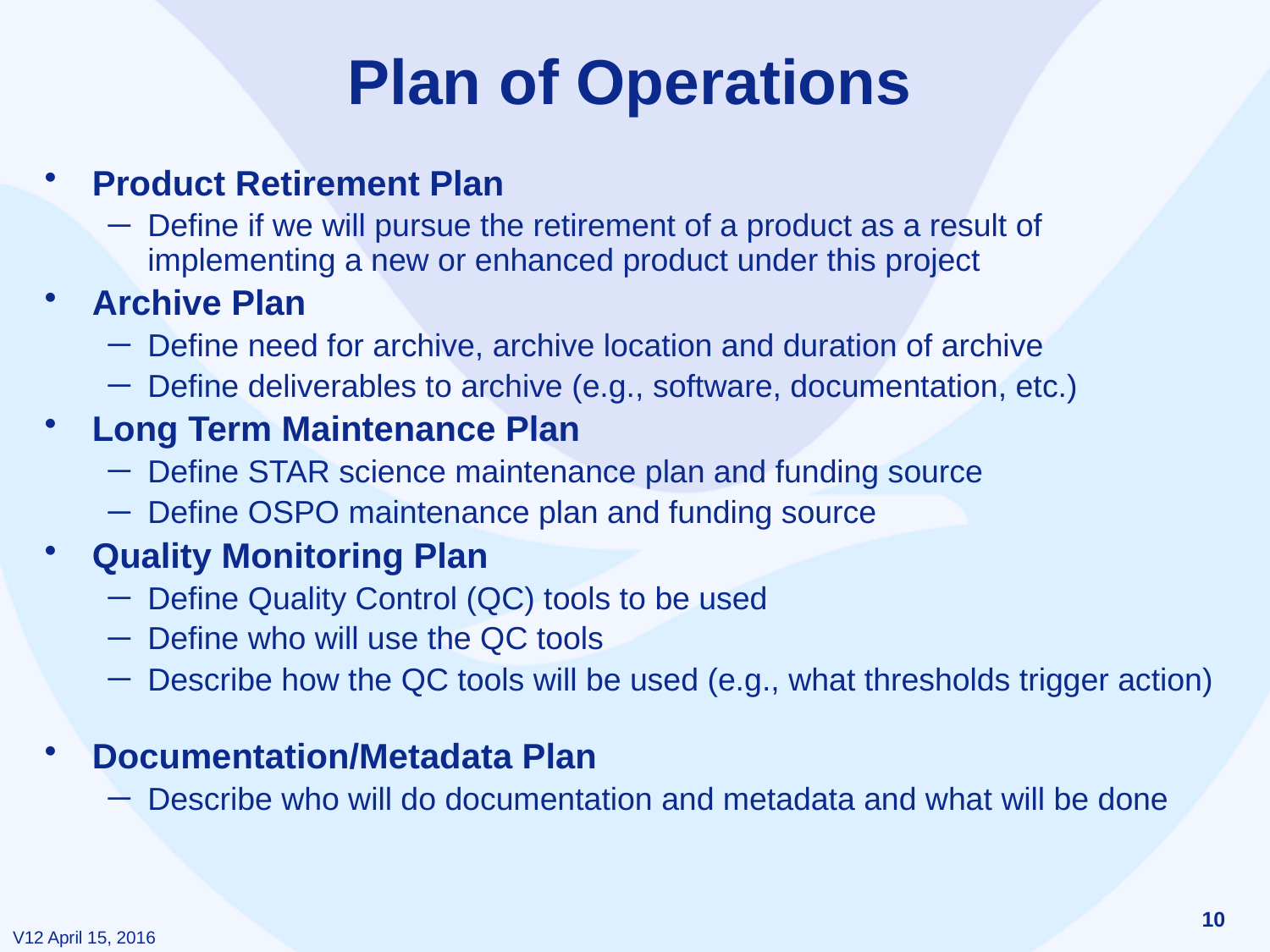

# Plan of Operations
Product Retirement Plan
Define if we will pursue the retirement of a product as a result of implementing a new or enhanced product under this project
Archive Plan
Define need for archive, archive location and duration of archive
Define deliverables to archive (e.g., software, documentation, etc.)
Long Term Maintenance Plan
Define STAR science maintenance plan and funding source
Define OSPO maintenance plan and funding source
Quality Monitoring Plan
Define Quality Control (QC) tools to be used
Define who will use the QC tools
Describe how the QC tools will be used (e.g., what thresholds trigger action)
Documentation/Metadata Plan
Describe who will do documentation and metadata and what will be done

10
V12 April 15, 2016